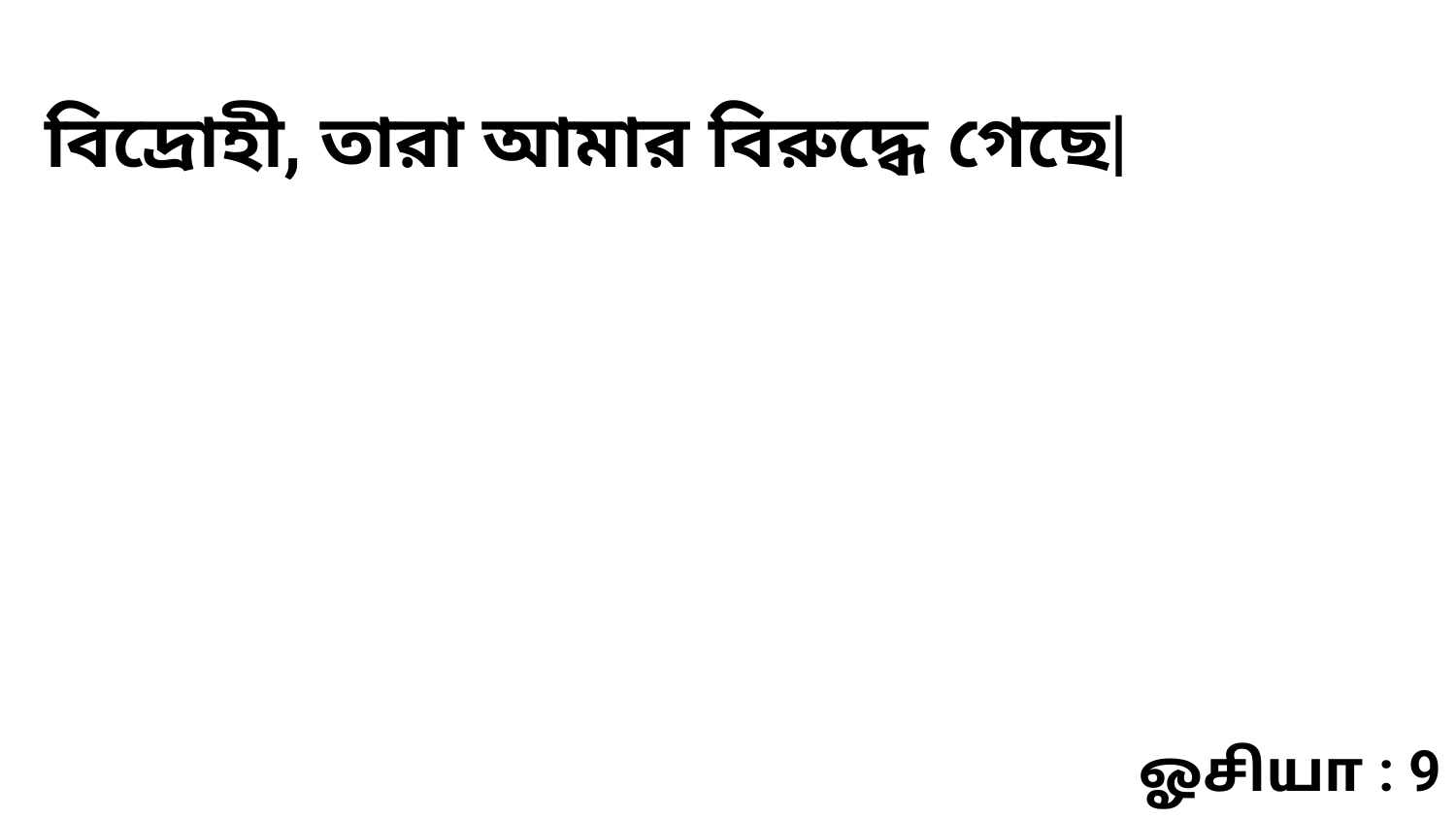

বিদ্রোহী, তারা আমার বিরুদ্ধে গেছে|
ஓசியா : 9